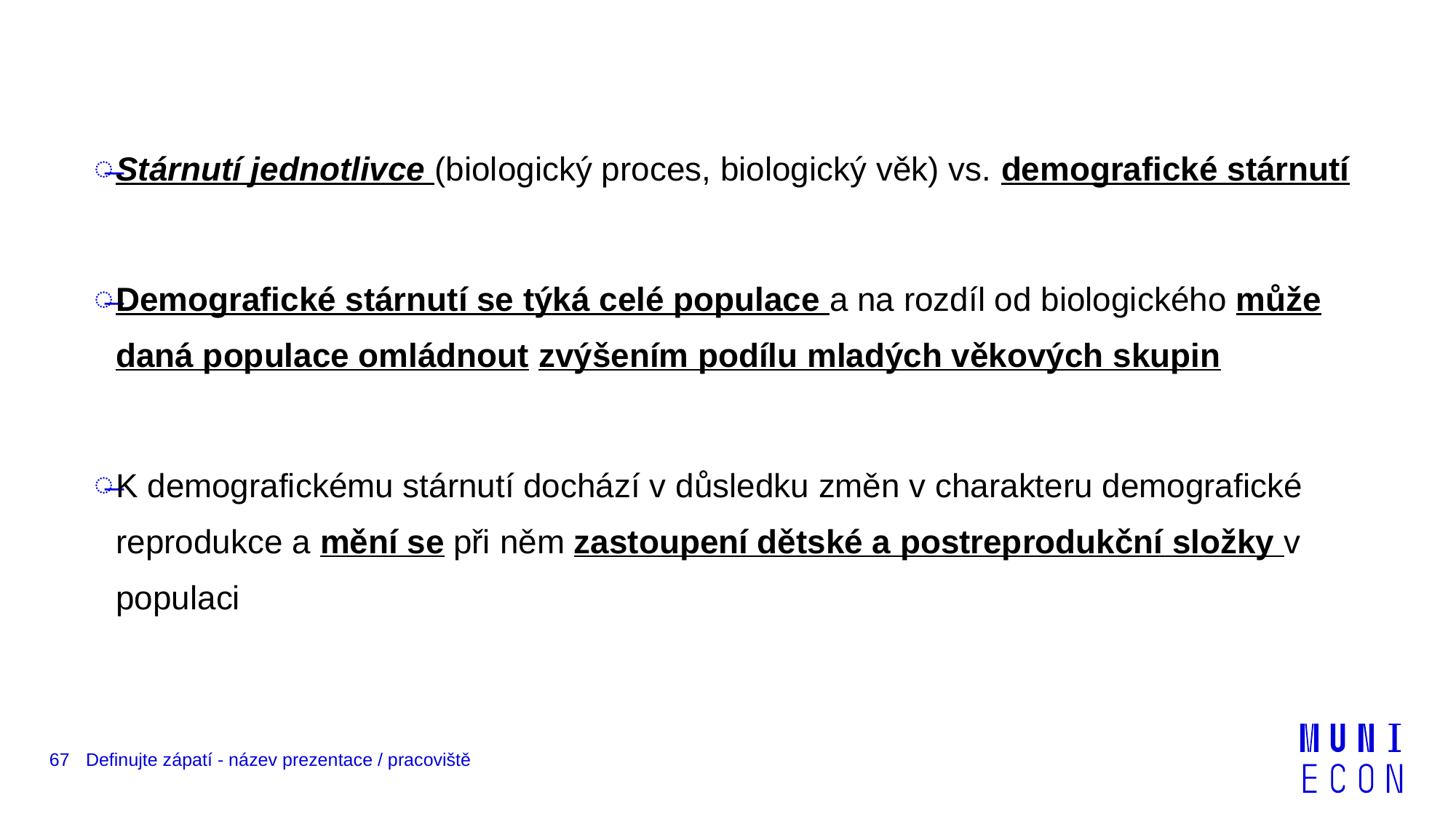

Stárnutí jednotlivce (biologický proces, biologický věk) vs. demografické stárnutí

Demografické stárnutí se týká celé populace a na rozdíl od biologického může daná populace omládnout zvýšením podílu mladých věkových skupin

K demografickému stárnutí dochází v důsledku změn v charakteru demografické reprodukce a mění se při něm zastoupení dětské a postreprodukční složky v populaci

67
Definujte zápatí - název prezentace / pracoviště